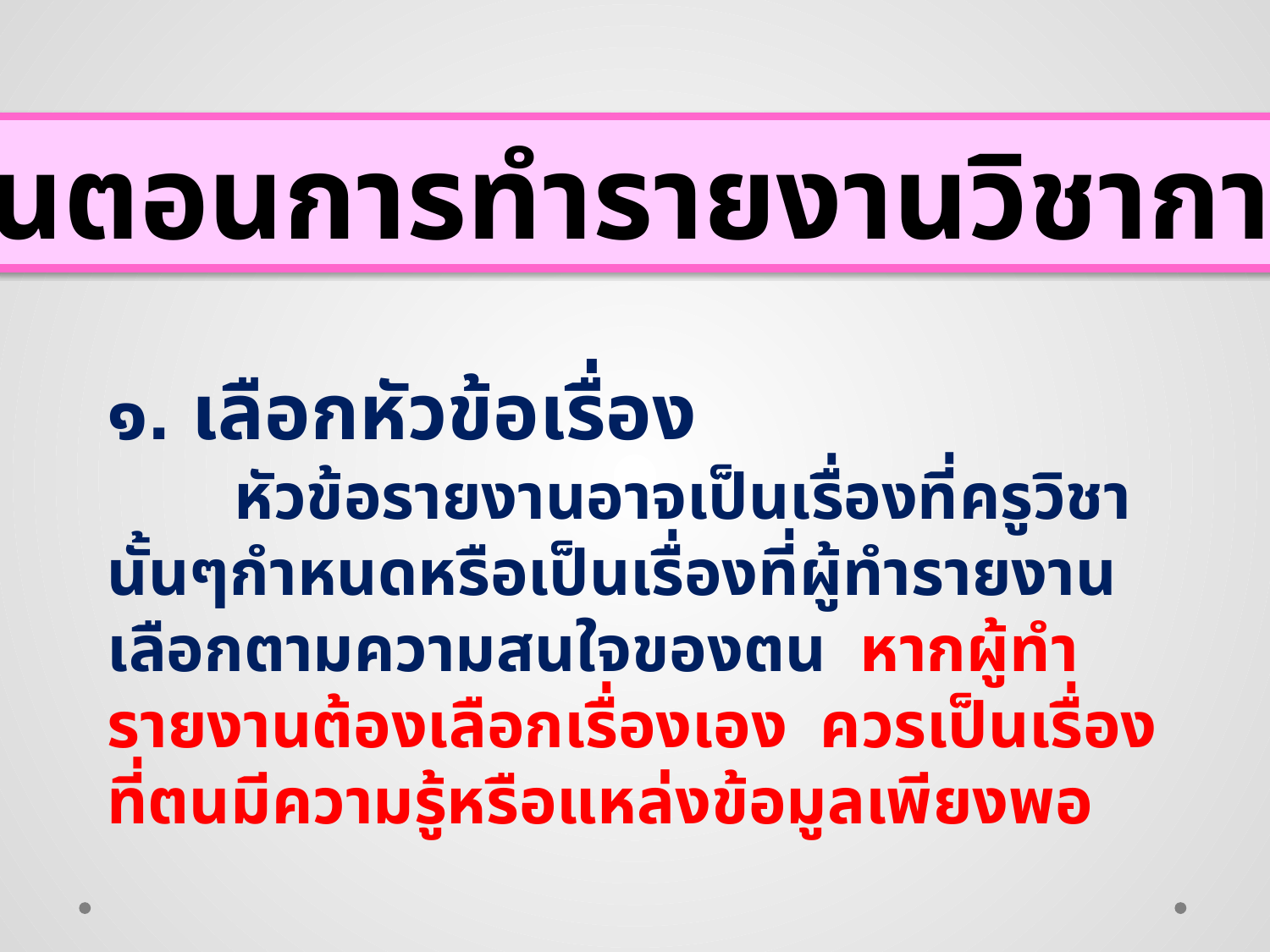

ขั้นตอนการทำรายงานวิชาการ
๑. เลือกหัวข้อเรื่อง
	หัวข้อรายงานอาจเป็นเรื่องที่ครูวิชานั้นๆกำหนดหรือเป็นเรื่องที่ผู้ทำรายงานเลือกตามความสนใจของตน  หากผู้ทำรายงานต้องเลือกเรื่องเอง  ควรเป็นเรื่องที่ตนมีความรู้หรือแหล่งข้อมูลเพียงพอ